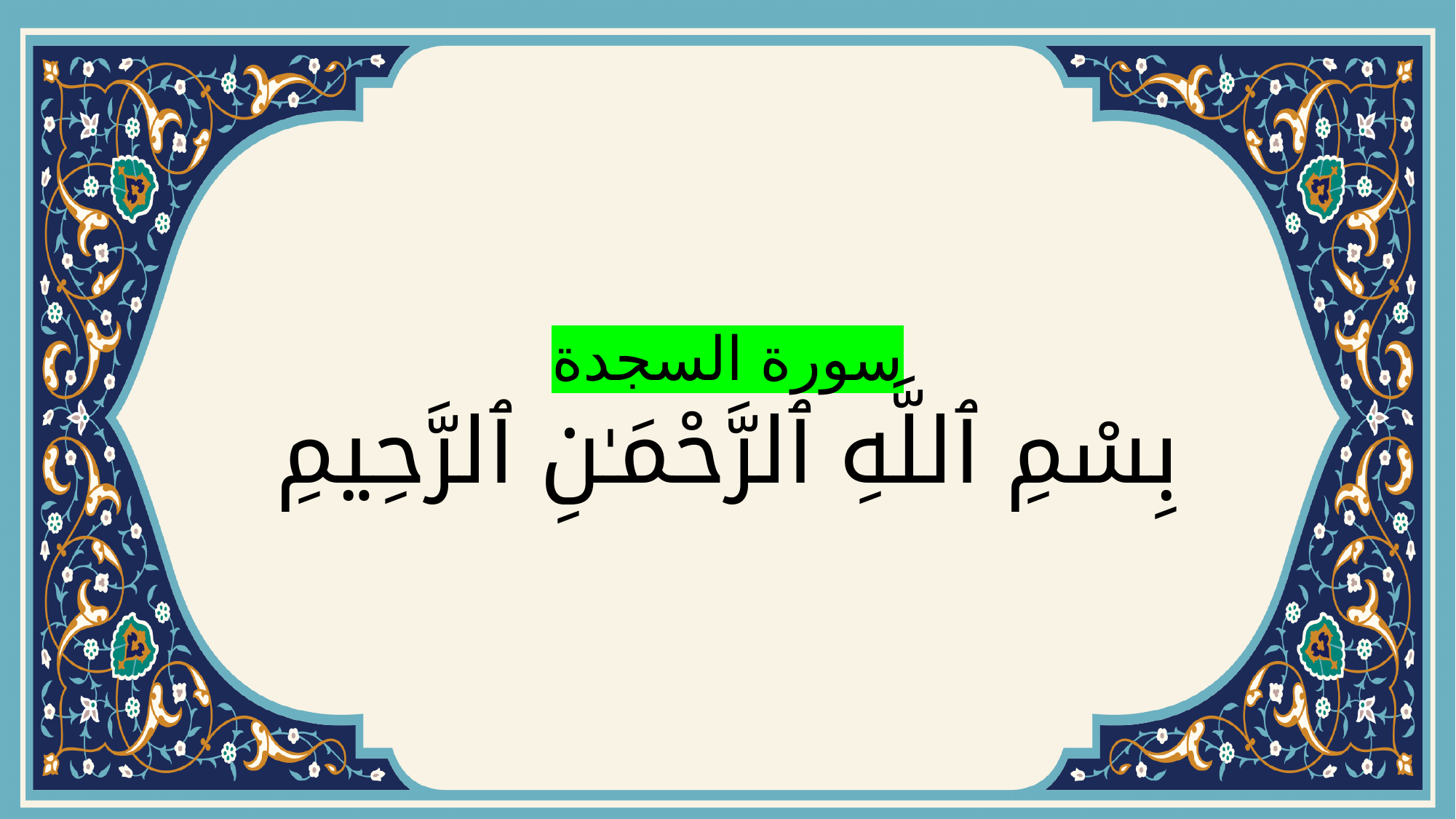

# سورة السجدة بِسْمِ ٱللَّهِ ٱلرَّحْمَـٰنِ ٱلرَّحِيمِ